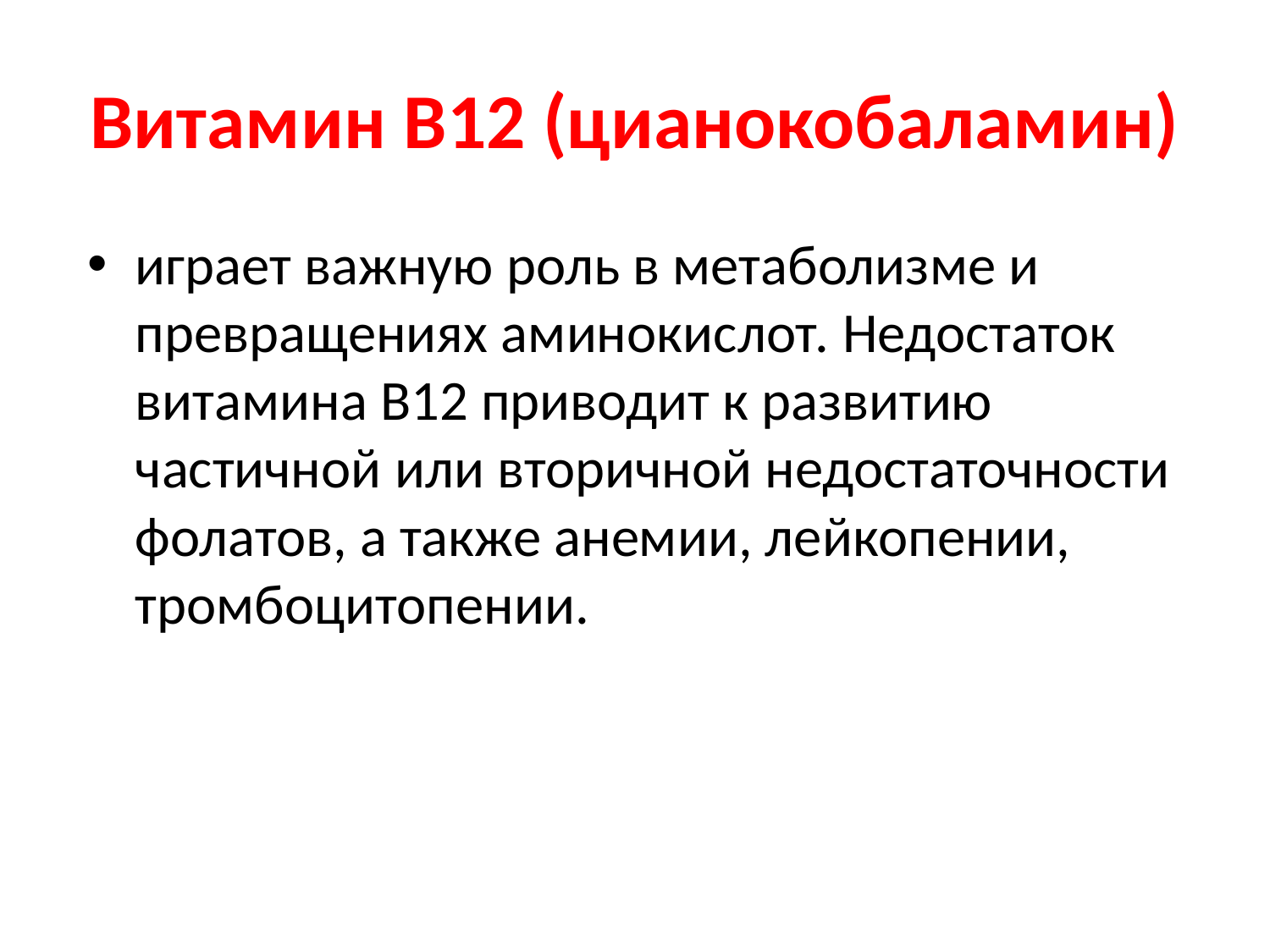

# Витамин В12 (цианокобаламин)
играет важную роль в метаболизме и превращениях аминокислот. Недостаток витамина В12 приводит к развитию частичной или вторичной недостаточности фолатов, а также анемии, лейкопении, тромбоцитопении.